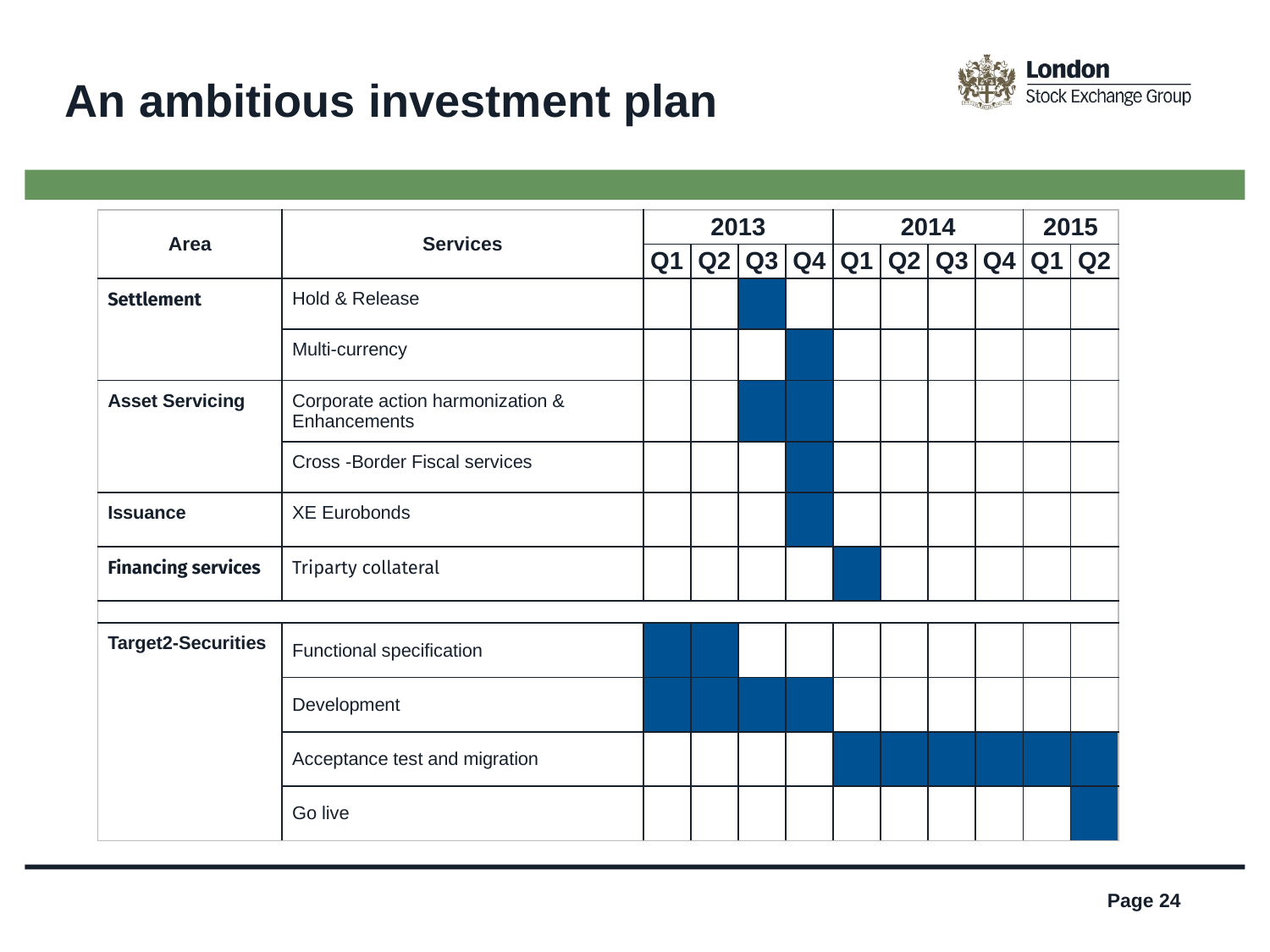

An ambitious investment plan
| Area | Services | 2013 |  |  |  | 2014 |  |  |  | 2015 |  |
| --- | --- | --- | --- | --- | --- | --- | --- | --- | --- | --- | --- |
|  |  | Q1 | Q2 | Q3 | Q4 | Q1 | Q2 | Q3 | Q4 | Q1 | Q2 |
| Settlement | Hold & Release |  |  |  |  |  |  |  |  |  |  |
|  | Multi-currency |  |  |  |  |  |  |  |  |  |  |
| Asset Servicing | Corporate action harmonization & Enhancements |  |  |  |  |  |  |  |  |  |  |
|  | Cross -Border Fiscal services |  |  |  |  |  |  |  |  |  |  |
| Issuance | XE Eurobonds |  |  |  |  |  |  |  |  |  |  |
| Financing services | Triparty collateral |  |  |  |  |  |  |  |  |  |  |
|  |  |  |  |  |  |  |  |  |  |  |  |
| Target2-Securities | Functional specification |  |  |  |  |  |  |  |  |  |  |
|  | Development |  |  |  |  |  |  |  |  |  |  |
|  | Acceptance test and migration |  |  |  |  |  |  |  |  |  |  |
|  | Go live |  |  |  |  |  |  |  |  |  |  |
Page 24